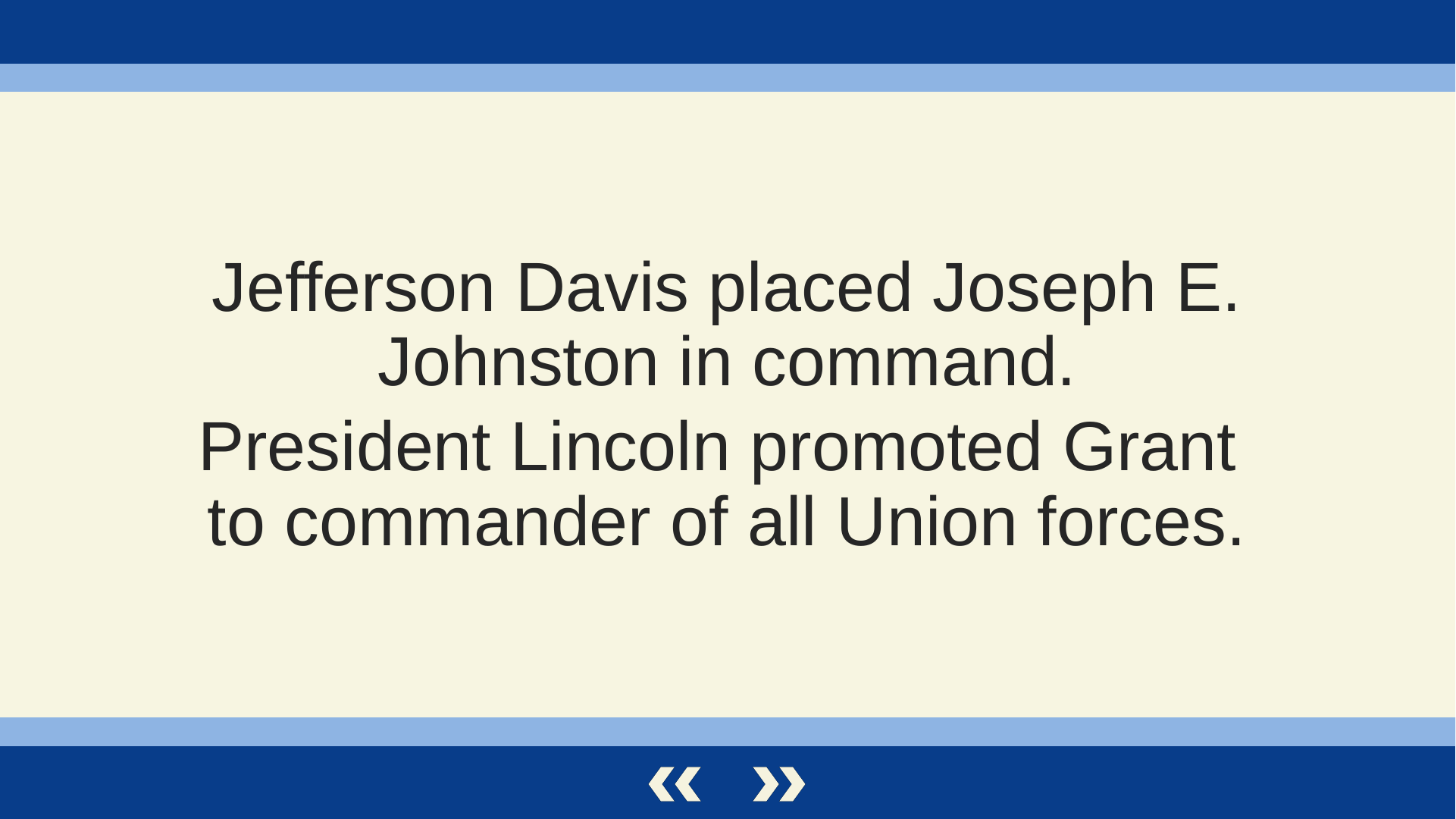

Jefferson Davis placed Joseph E. Johnston in command.
President Lincoln promoted Grant
to commander of all Union forces.